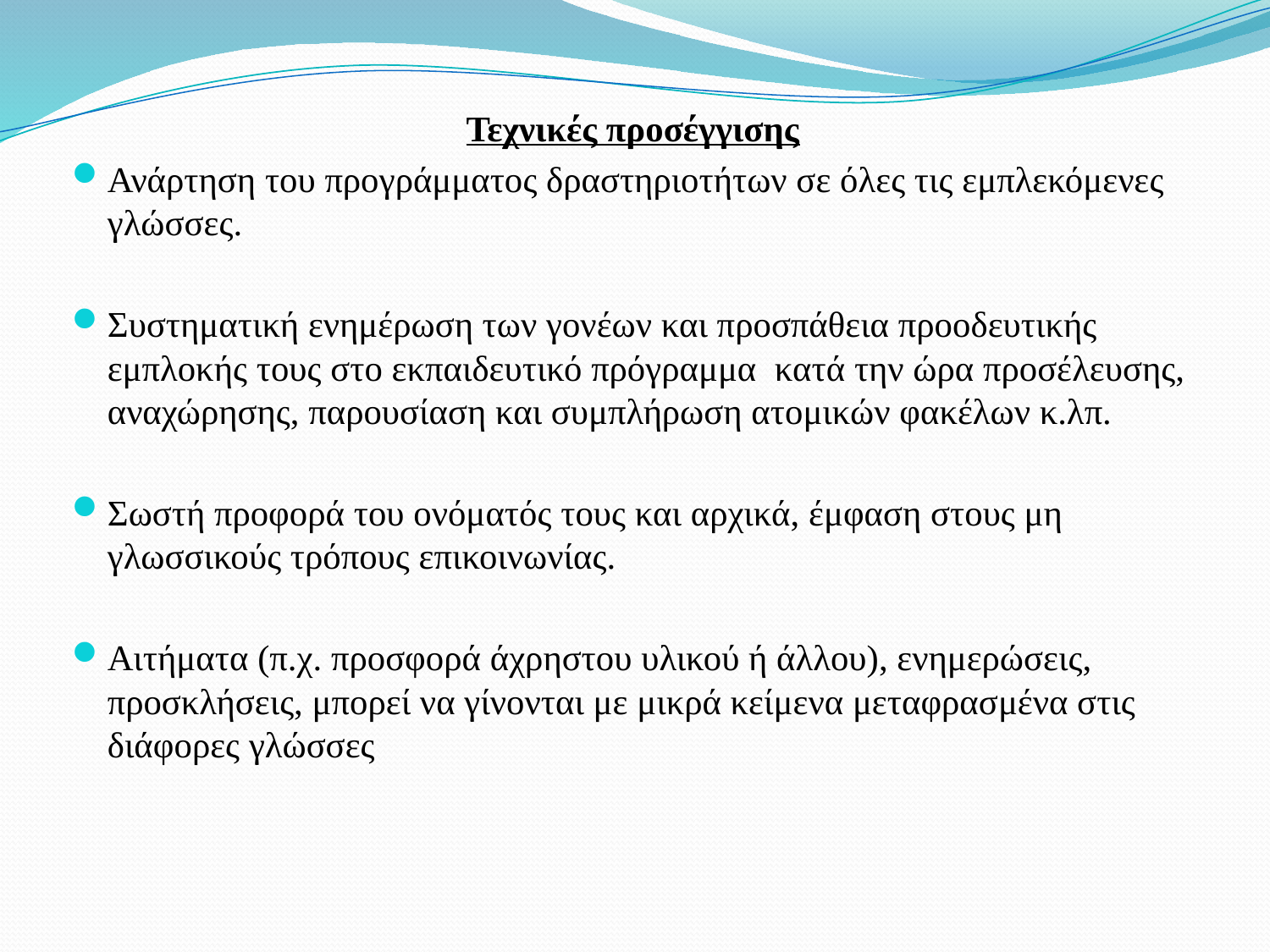

Τεχνικές προσέγγισης
Ανάρτηση του προγράμματος δραστηριοτήτων σε όλες τις εμπλεκόμενες γλώσσες.

Συστηματική ενημέρωση των γονέων και προσπάθεια προοδευτικής εμπλοκής τους στο εκπαιδευτικό πρόγραμμα  κατά την ώρα προσέλευσης, αναχώρησης, παρουσίαση και συμπλήρωση ατομικών φακέλων κ.λπ.

Σωστή προφορά του ονόματός τους και αρχικά, έμφαση στους μη γλωσσικούς τρόπους επικοινωνίας.

Αιτήματα (π.χ. προσφορά άχρηστου υλικού ή άλλου), ενημερώσεις, προσκλήσεις, μπορεί να γίνονται με μικρά κείμενα μεταφρασμένα στις διάφορες γλώσσες